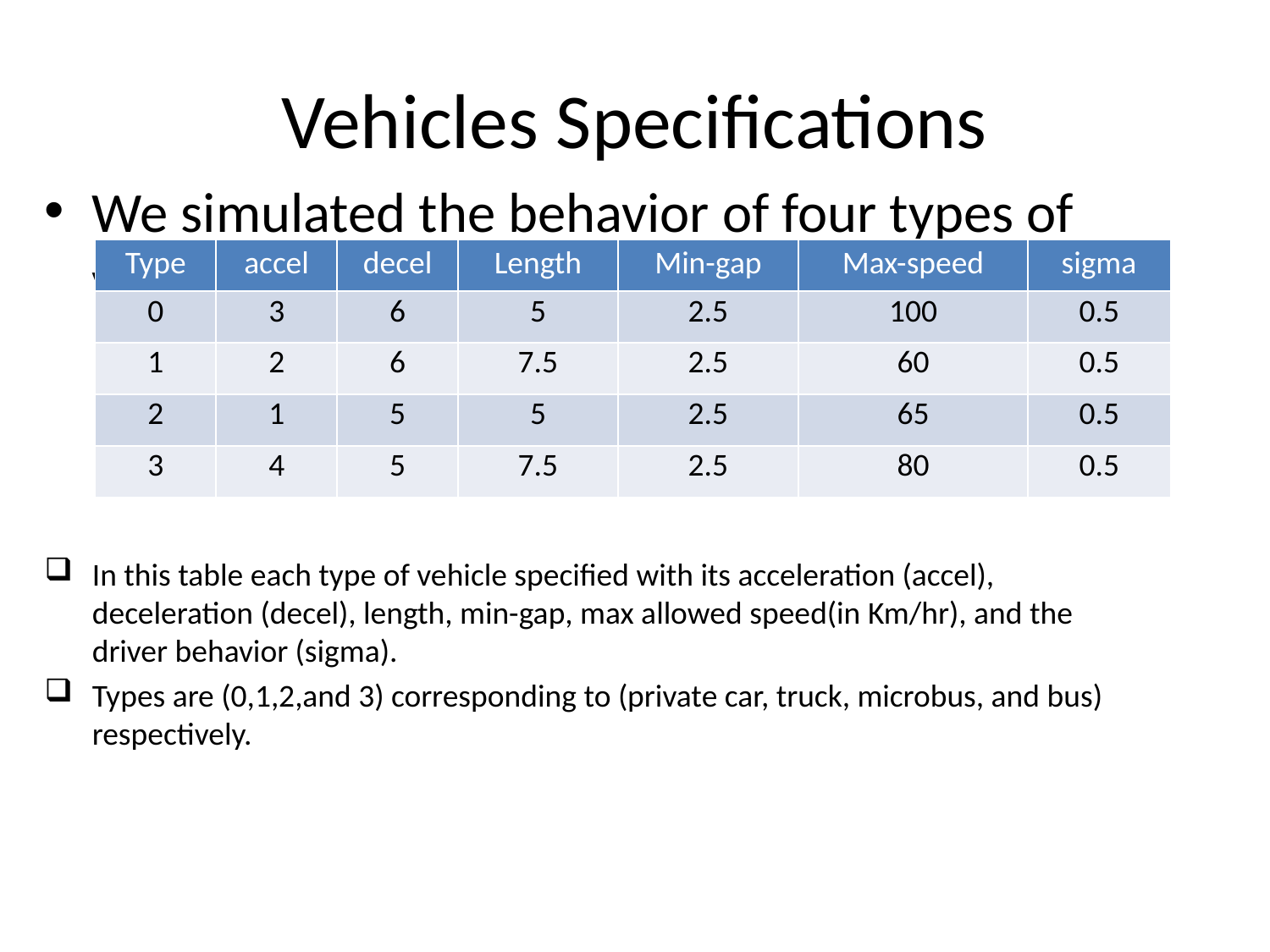

# Vehicles Specifications
We simulated the behavior of four types of vehicles:

In this table each type of vehicle specified with its acceleration (accel), deceleration (decel), length, min-gap, max allowed speed(in Km/hr), and the driver behavior (sigma).
Types are (0,1,2,and 3) corresponding to (private car, truck, microbus, and bus) respectively.
| Type | accel | decel | Length | Min-gap | Max-speed | sigma |
| --- | --- | --- | --- | --- | --- | --- |
| 0 | 3 | 6 | 5 | 2.5 | 100 | 0.5 |
| 1 | 2 | 6 | 7.5 | 2.5 | 60 | 0.5 |
| 2 | 1 | 5 | 5 | 2.5 | 65 | 0.5 |
| 3 | 4 | 5 | 7.5 | 2.5 | 80 | 0.5 |